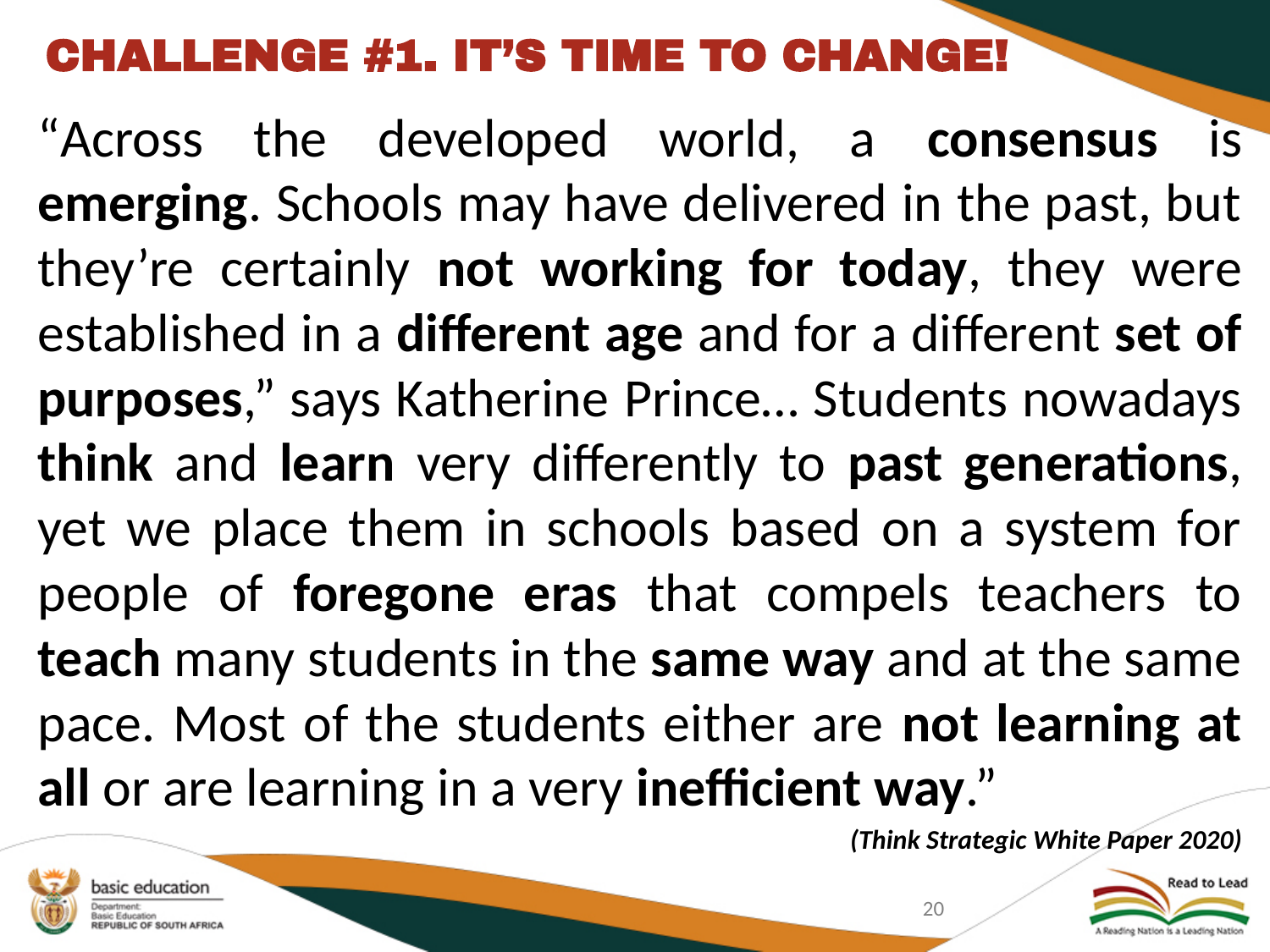

# CHALLENGE #1. IT’S TIME TO CHANGE!
“Across the developed world, a consensus is emerging. Schools may have delivered in the past, but they’re certainly not working for today, they were established in a different age and for a different set of purposes,” says Katherine Prince… Students nowadays think and learn very differently to past generations, yet we place them in schools based on a system for people of foregone eras that compels teachers to teach many students in the same way and at the same pace. Most of the students either are not learning at all or are learning in a very inefficient way.”
(Think Strategic White Paper 2020)

20